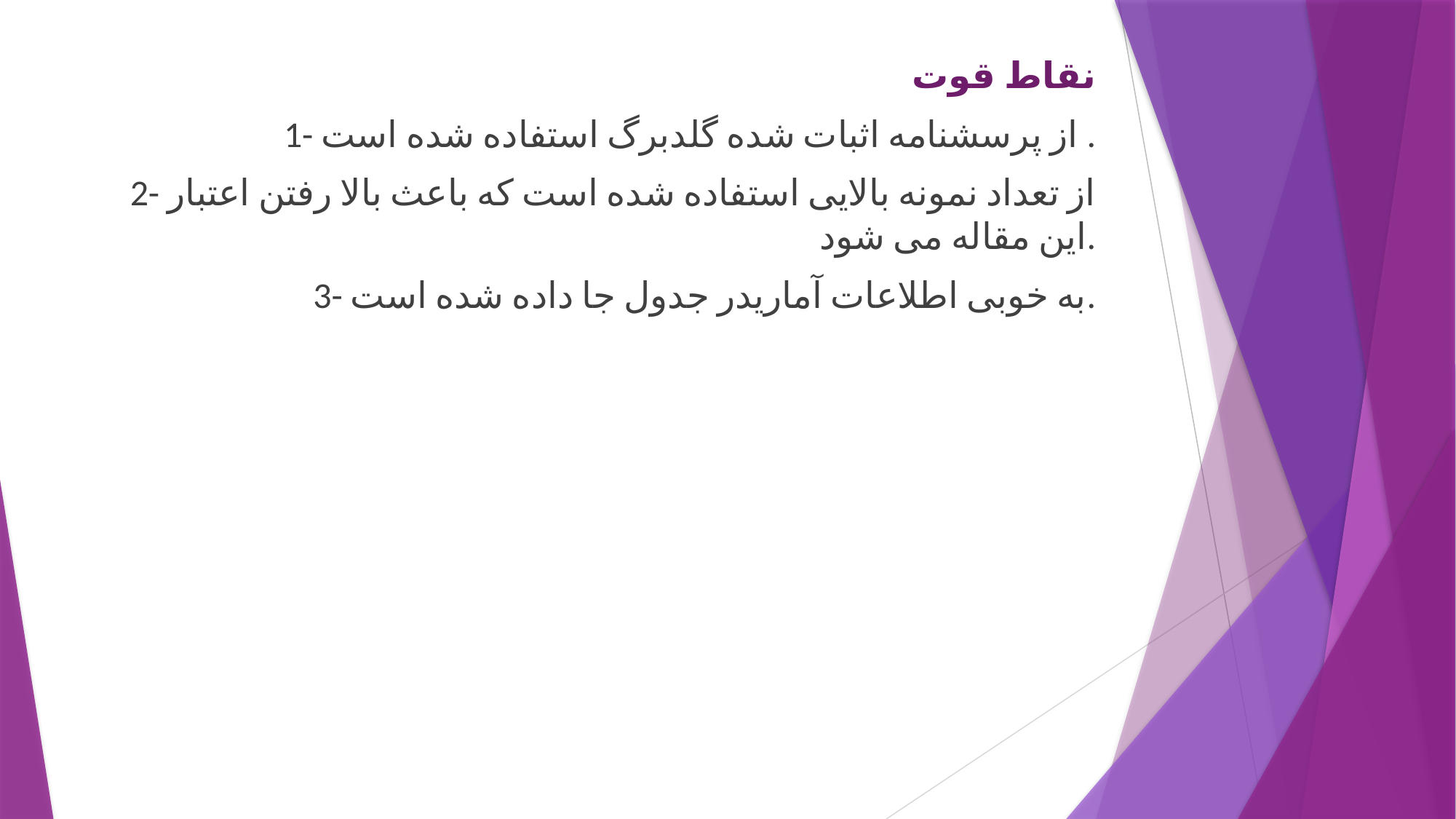

نقاط قوت
1- از پرسشنامه اثبات شده گلدبرگ استفاده شده است .
2- از تعداد نمونه بالایی استفاده شده است که باعث بالا رفتن اعتبار این مقاله می شود.
3- به خوبی اطلاعات آماریدر جدول جا داده شده است.